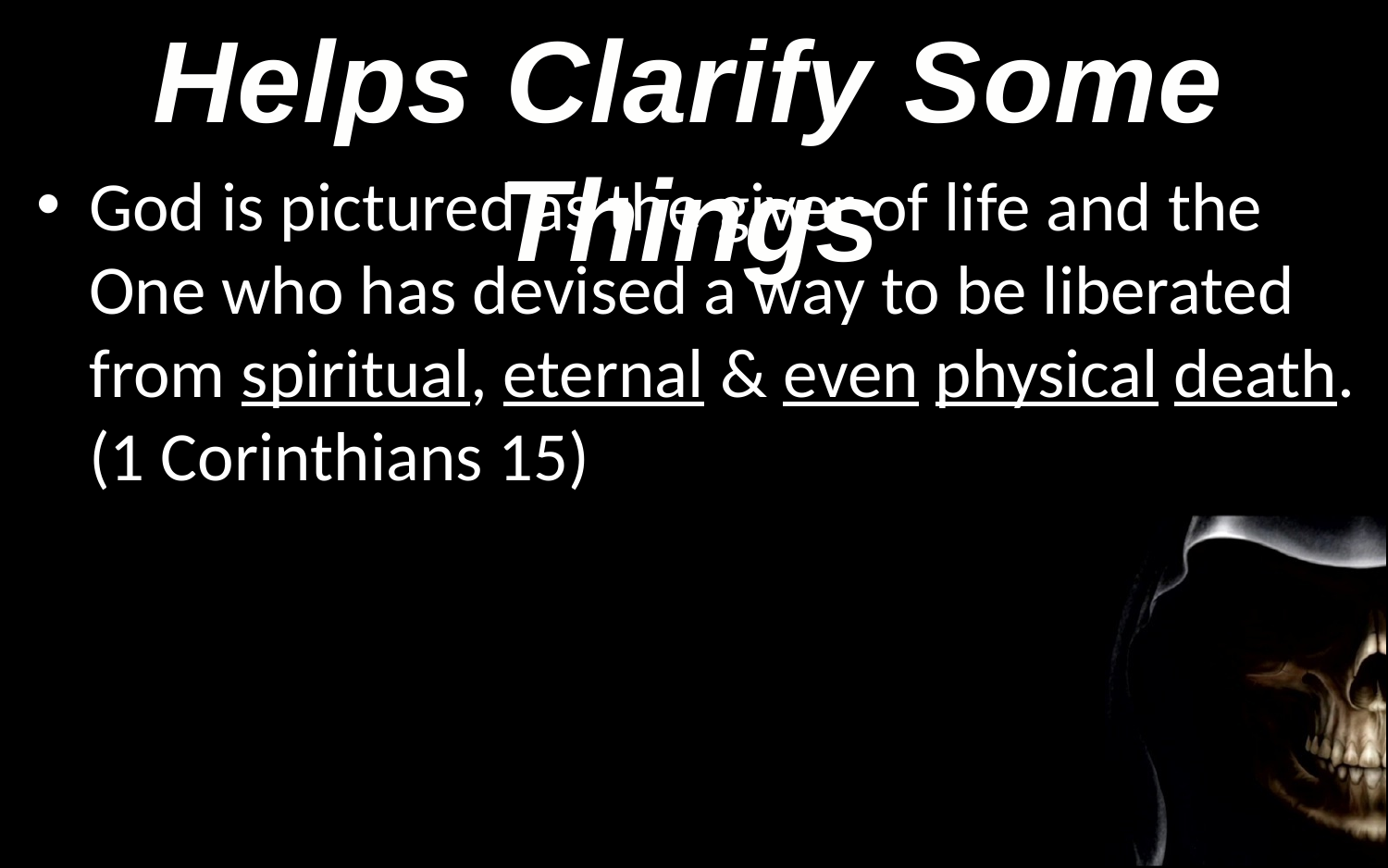

Helps Clarify Some Things
God is pictured as the giver of life and the One who has devised a way to be liberated from spiritual, eternal & even physical death. (1 Corinthians 15)